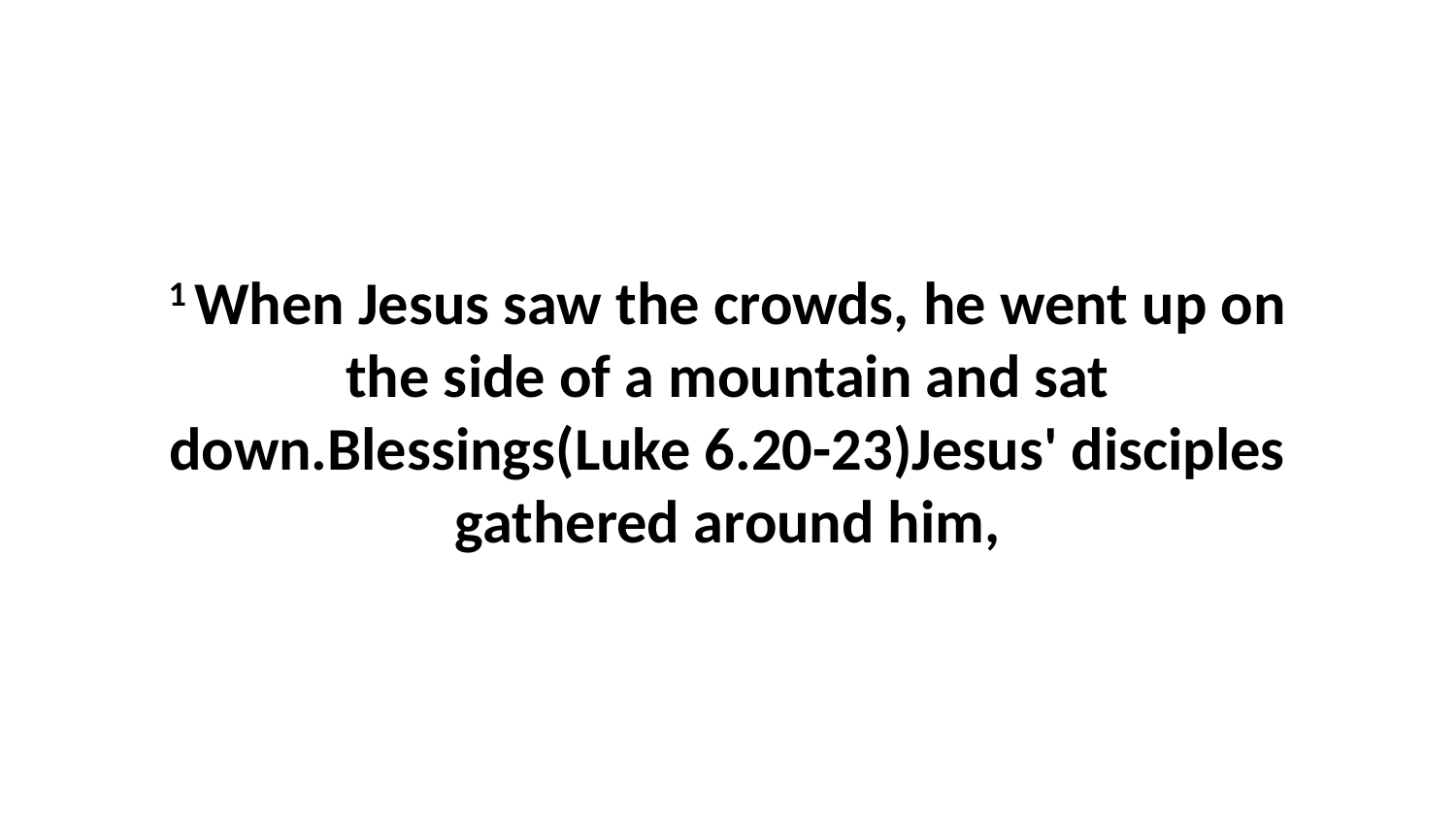

1 When Jesus saw the crowds, he went up on the side of a mountain and sat down.Blessings(Luke 6.20-23)Jesus' disciples gathered around him,